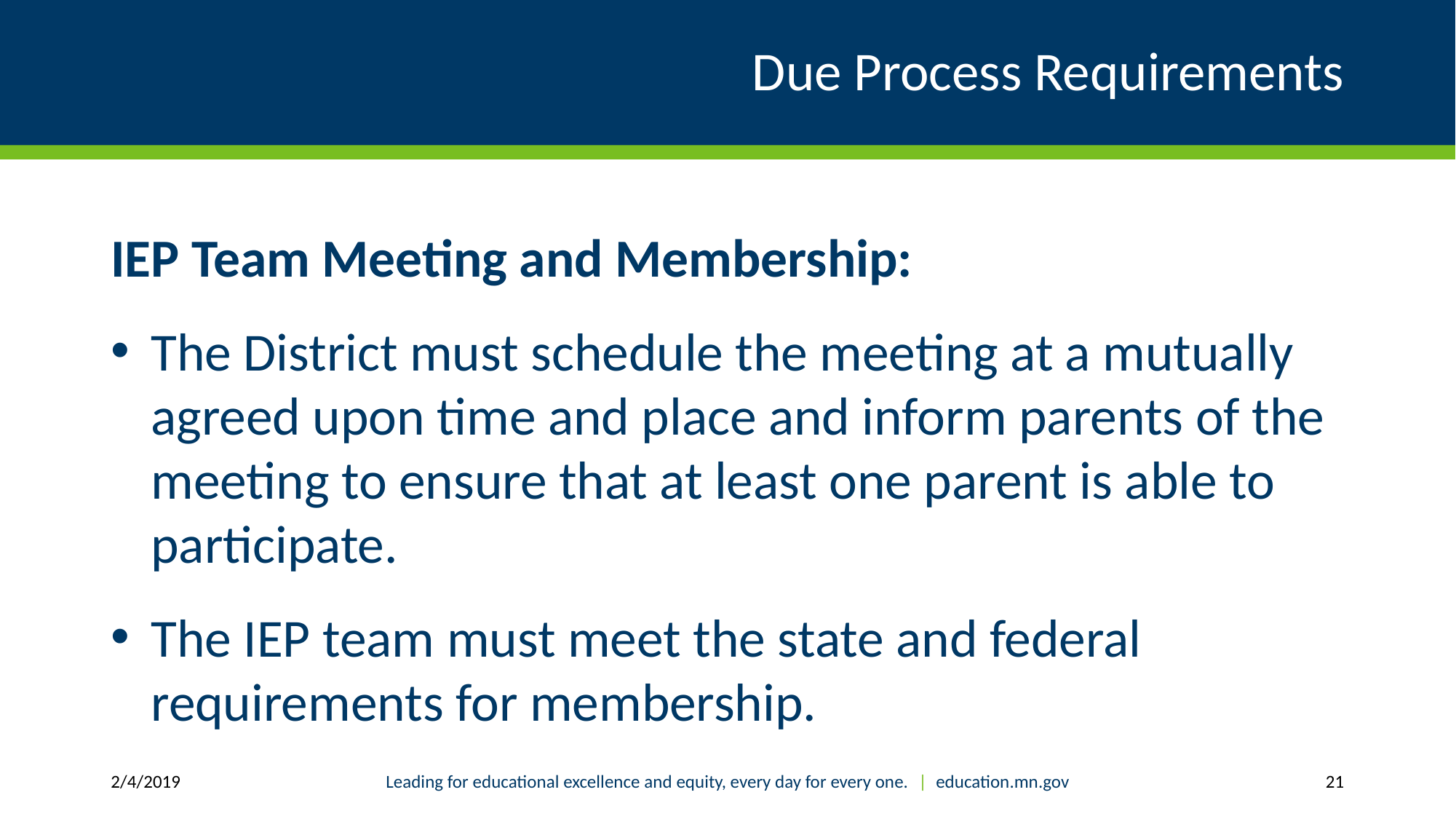

# Due Process Requirements
IEP Team Meeting and Membership:
The District must schedule the meeting at a mutually agreed upon time and place and inform parents of the meeting to ensure that at least one parent is able to participate.
The IEP team must meet the state and federal requirements for membership.

2/4/2019
Leading for educational excellence and equity, every day for every one. | education.mn.gov
21